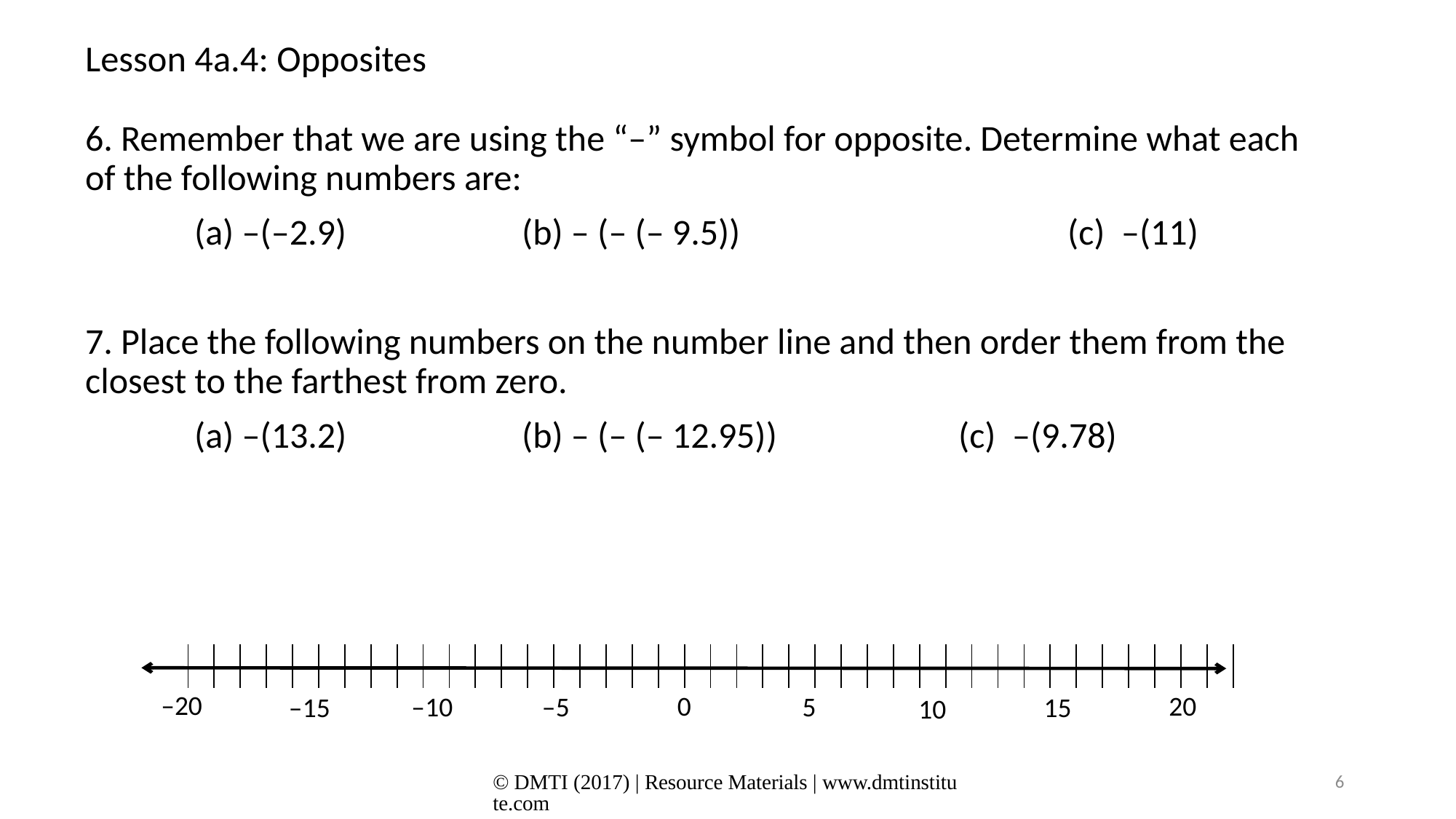

# Lesson 4a.4: Opposites
6. Remember that we are using the “–” symbol for opposite. Determine what each of the following numbers are:
	(a) –(–2.9)		(b) – (– (– 9.5))			(c)  –(11)

7. Place the following numbers on the number line and then order them from the closest to the farthest from zero.
	(a) –(13.2)		(b) – (– (– 12.95))		(c)  –(9.78)

|  |  |  |  |  |  |  |  |  |  |  |  |  |  |  |  |  |  |  |  |  |  |  |  |  |  |  |  |  |  |  |  |  |  |  |  |  |  |  |  |  |  |
| --- | --- | --- | --- | --- | --- | --- | --- | --- | --- | --- | --- | --- | --- | --- | --- | --- | --- | --- | --- | --- | --- | --- | --- | --- | --- | --- | --- | --- | --- | --- | --- | --- | --- | --- | --- | --- | --- | --- | --- | --- | --- |
–20
0
20
–5
5
–10
–15
15
10
© DMTI (2017) | Resource Materials | www.dmtinstitute.com
6